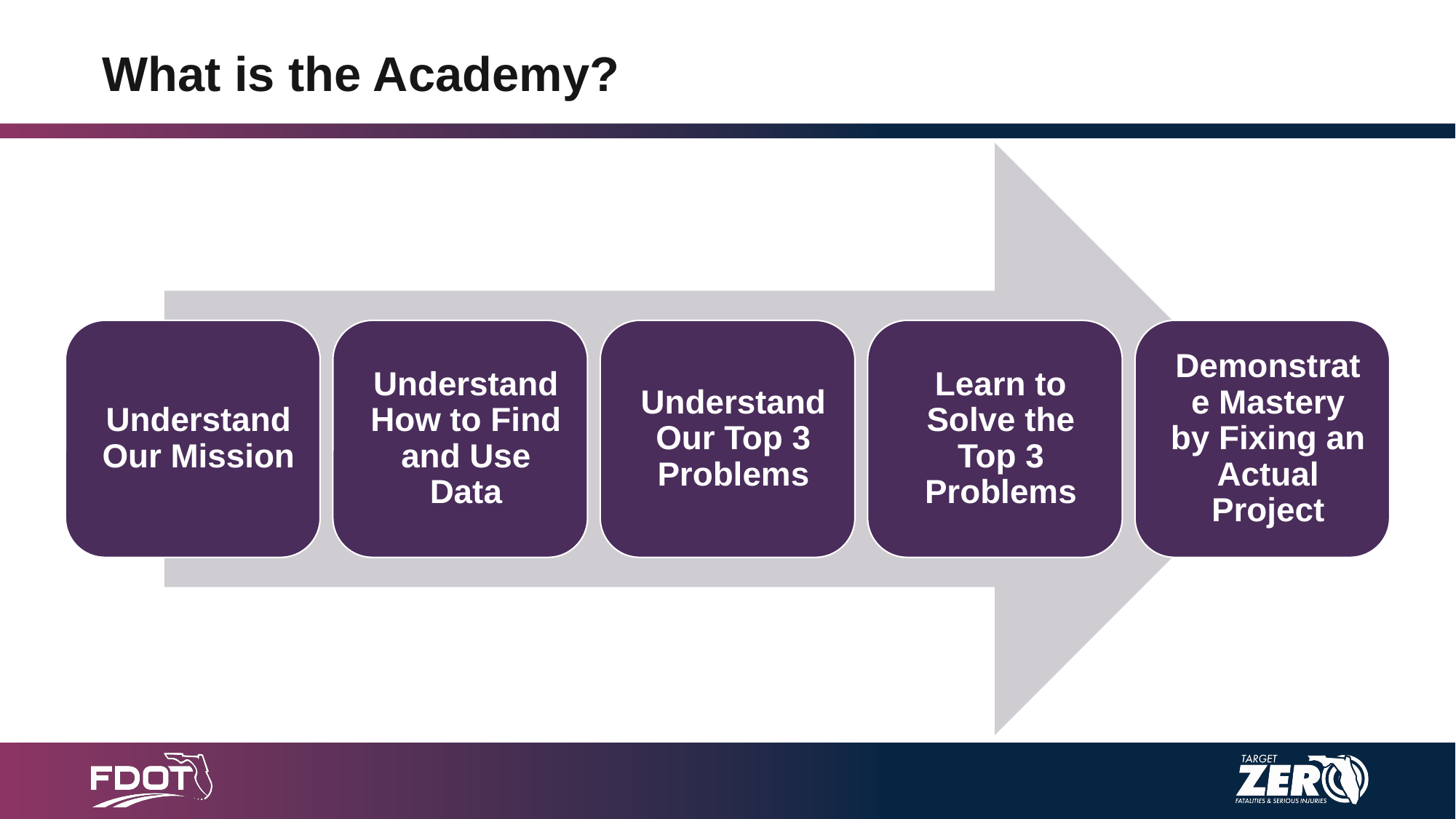

# What is the Academy?
Understand Our Mission
Understand How to Find and Use Data
Understand Our Top 3 Problems
Learn to Solve the Top 3 Problems
Demonstrate Mastery by Fixing an Actual Project